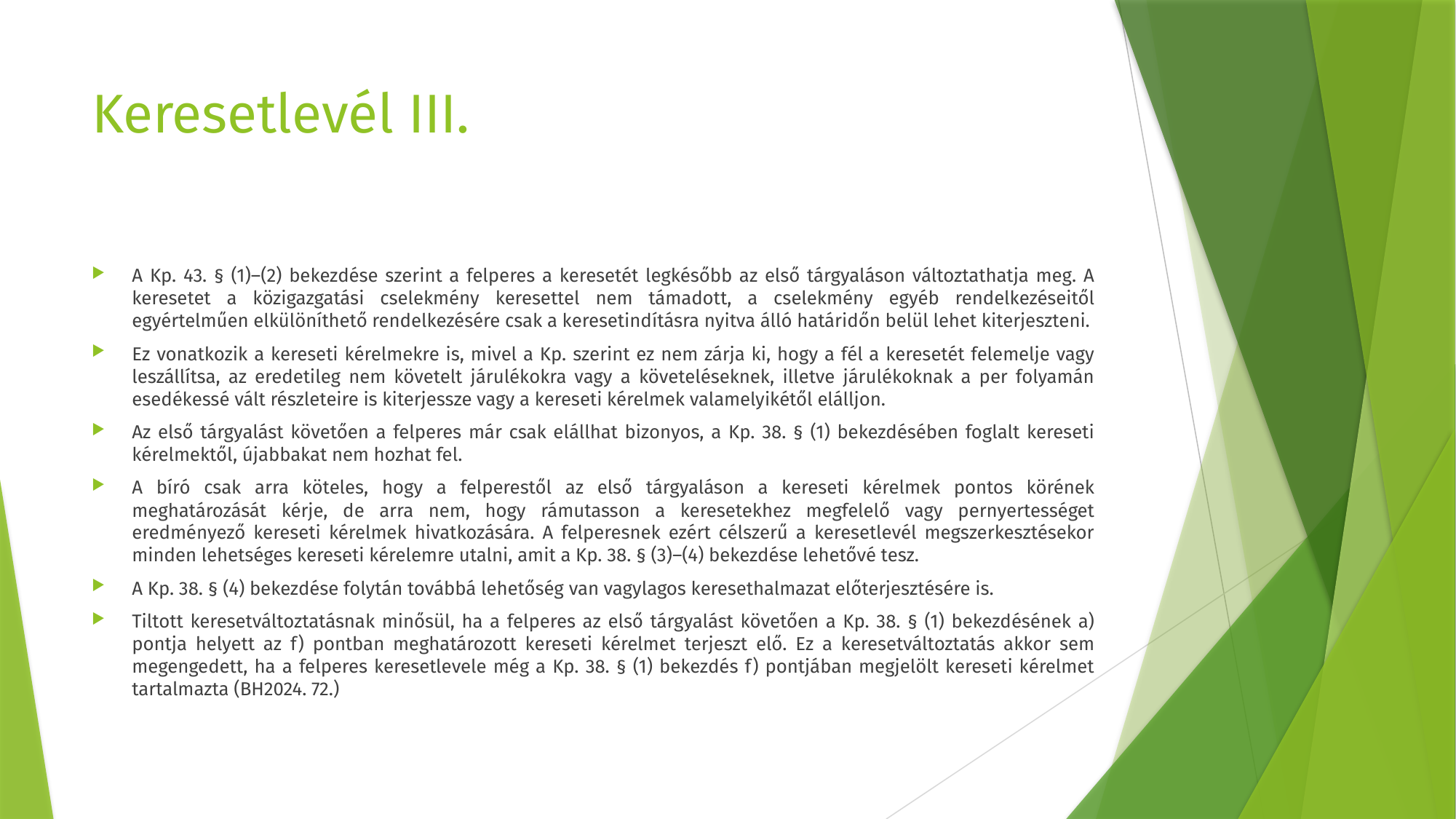

# Keresetlevél III.
A Kp. 43. § (1)–(2) bekezdése szerint a felperes a keresetét legkésőbb az első tárgyaláson változtathatja meg. A keresetet a közigazgatási cselekmény keresettel nem támadott, a cselekmény egyéb rendelkezéseitől egyértelműen elkülöníthető rendelkezésére csak a keresetindításra nyitva álló határidőn belül lehet kiterjeszteni.
Ez vonatkozik a kereseti kérelmekre is, mivel a Kp. szerint ez nem zárja ki, hogy a fél a keresetét felemelje vagy leszállítsa, az eredetileg nem követelt járulékokra vagy a követeléseknek, illetve járulékoknak a per folyamán esedékessé vált részleteire is kiterjessze vagy a kereseti kérelmek valamelyikétől elálljon.
Az első tárgyalást követően a felperes már csak elállhat bizonyos, a Kp. 38. § (1) bekezdésében foglalt kereseti kérelmektől, újabbakat nem hozhat fel.
A bíró csak arra köteles, hogy a felperestől az első tárgyaláson a kereseti kérelmek pontos körének meghatározását kérje, de arra nem, hogy rámutasson a keresetekhez megfelelő vagy pernyertességet eredményező kereseti kérelmek hivatkozására. A felperesnek ezért célszerű a keresetlevél megszerkesztésekor minden lehetséges kereseti kérelemre utalni, amit a Kp. 38. § (3)–(4) bekezdése lehetővé tesz.
A Kp. 38. § (4) bekezdése folytán továbbá lehetőség van vagylagos keresethalmazat előterjesztésére is.
Tiltott keresetváltoztatásnak minősül, ha a felperes az első tárgyalást követően a Kp. 38. § (1) bekezdésének a) pontja helyett az f) pontban meghatározott kereseti kérelmet terjeszt elő. Ez a keresetváltoztatás akkor sem megengedett, ha a felperes keresetlevele még a Kp. 38. § (1) bekezdés f) pontjában megjelölt kereseti kérelmet tartalmazta (BH2024. 72.)